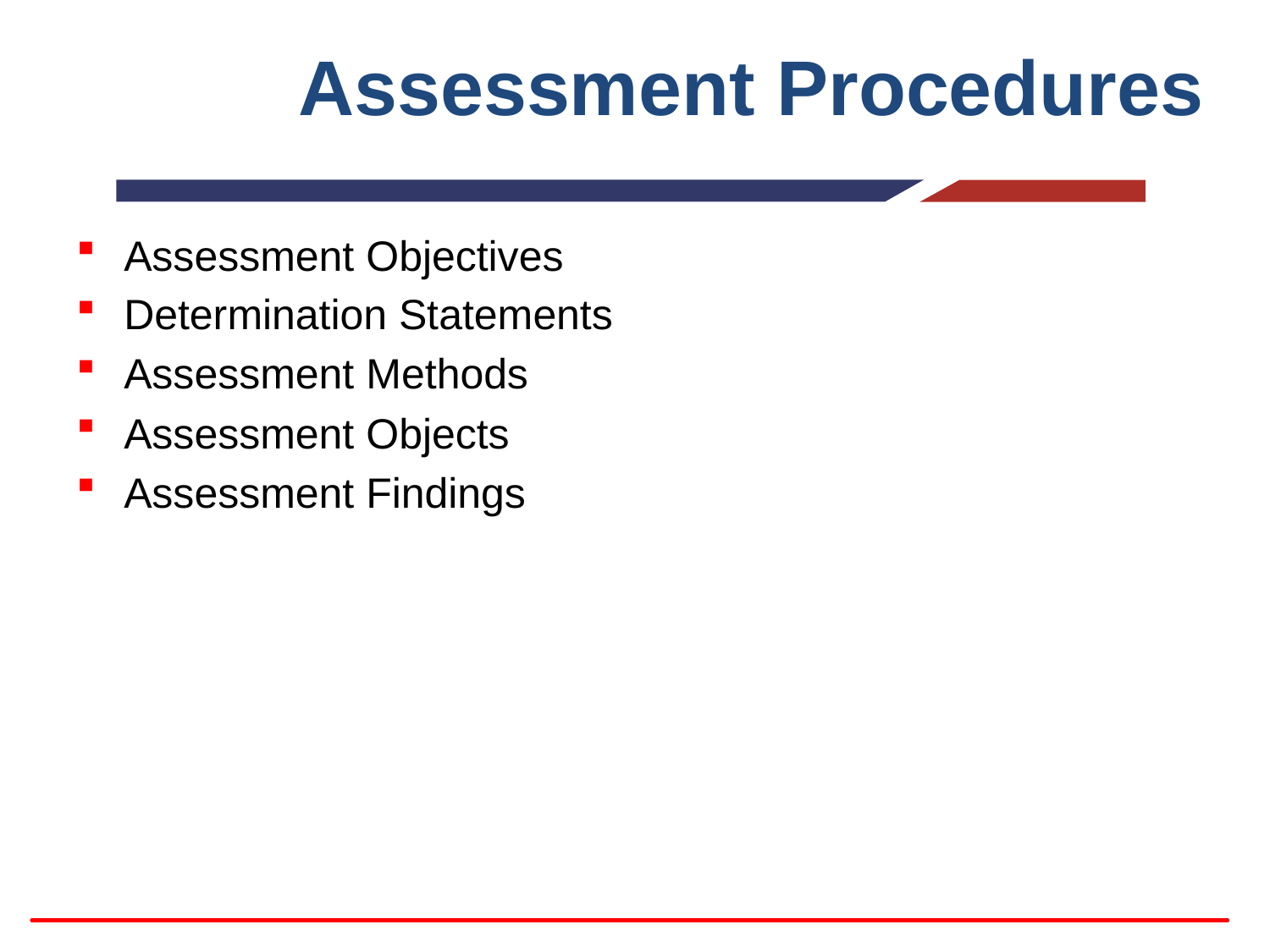

# Assessment Procedures
Assessment Objectives
Determination Statements
Assessment Methods
Assessment Objects
Assessment Findings